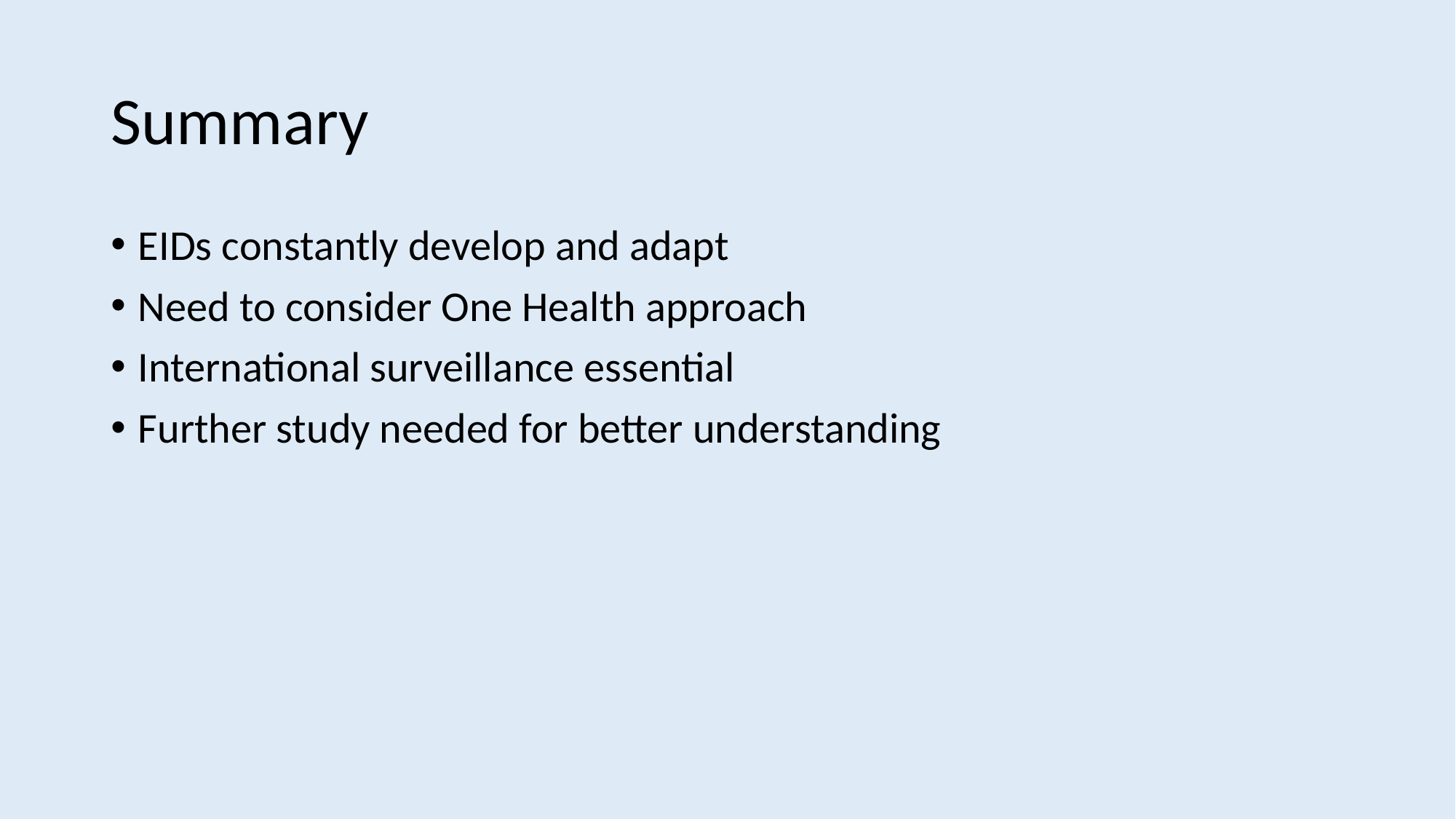

# Summary
EIDs constantly develop and adapt
Need to consider One Health approach
International surveillance essential
Further study needed for better understanding